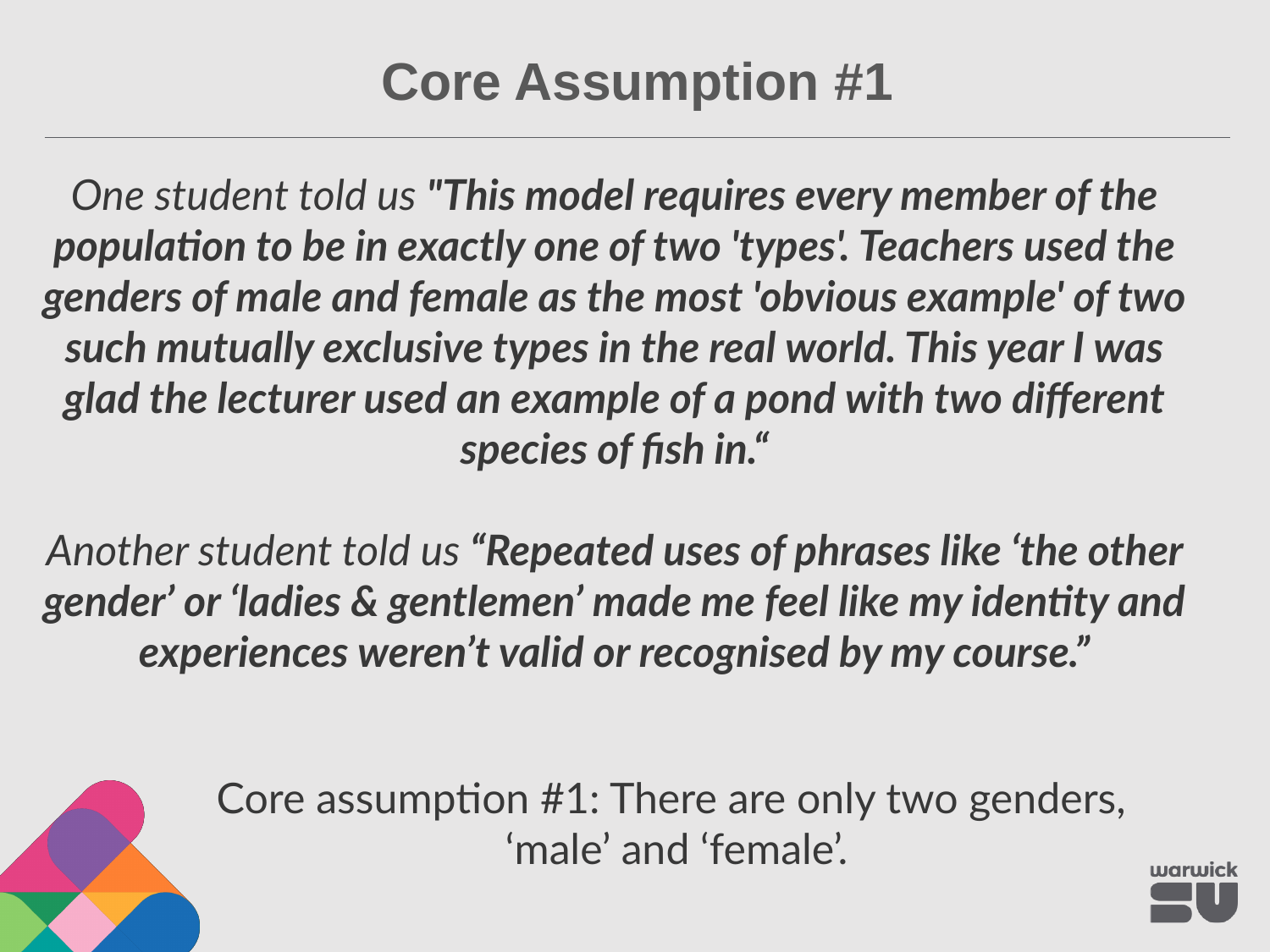

Core Assumption #1
One student told us "This model requires every member of the population to be in exactly one of two 'types'. Teachers used the genders of male and female as the most 'obvious example' of two such mutually exclusive types in the real world. This year I was glad the lecturer used an example of a pond with two different species of fish in.“

Another student told us “Repeated uses of phrases like ‘the other gender’ or ‘ladies & gentlemen’ made me feel like my identity and experiences weren’t valid or recognised by my course.”
Core assumption #1: There are only two genders,
‘male’ and ‘female’.